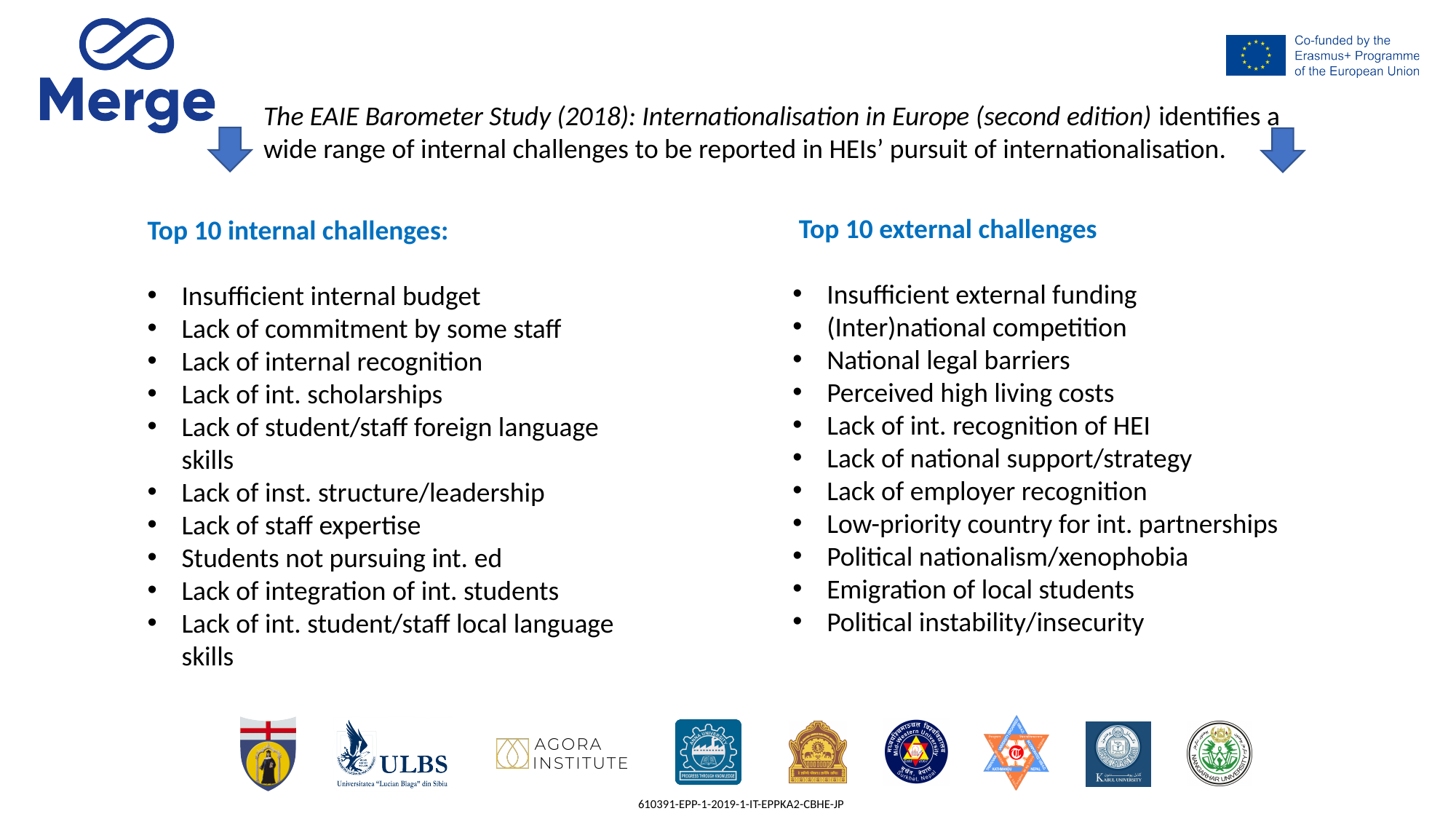

The EAIE Barometer Study (2018): Internationalisation in Europe (second edition) identifies a wide range of internal challenges to be reported in HEIs’ pursuit of internationalisation.

 Top 10 external challenges

Insufficient external funding
(Inter)national competition
National legal barriers
Perceived high living costs
Lack of int. recognition of HEI
Lack of national support/strategy
Lack of employer recognition
Low-priority country for int. partnerships
Political nationalism/xenophobia
Emigration of local students
Political instability/insecurity
Top 10 internal challenges:

Insufficient internal budget
Lack of commitment by some staff
Lack of internal recognition
Lack of int. scholarships
Lack of student/staff foreign language skills
Lack of inst. structure/leadership
Lack of staff expertise
Students not pursuing int. ed
Lack of integration of int. students
Lack of int. student/staff local language skills